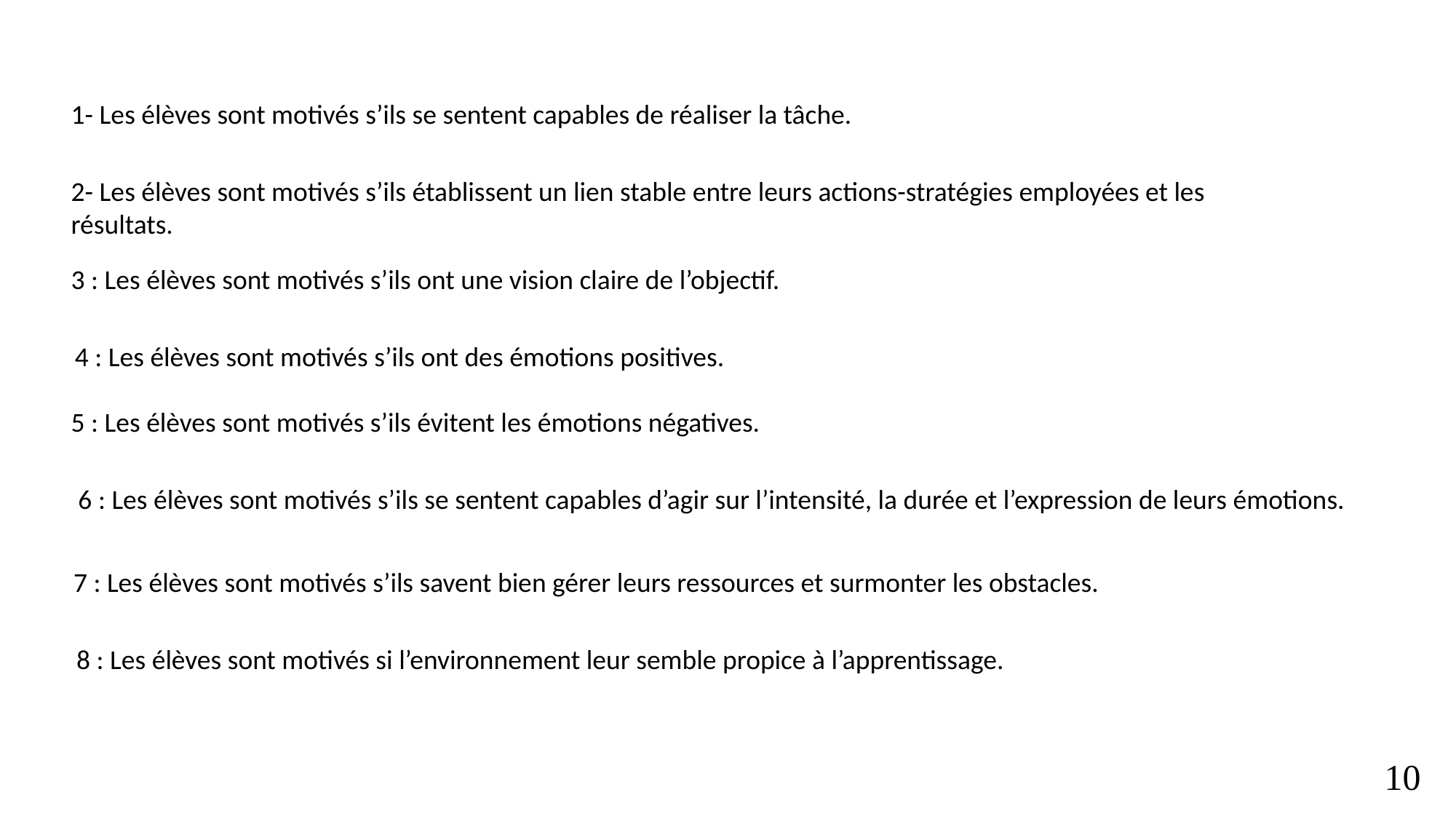

1- Les élèves sont motivés s’ils se sentent capables de réaliser la tâche.

2- Les élèves sont motivés s’ils établissent un lien stable entre leurs actions-stratégies employées et les résultats.

3 : Les élèves sont motivés s’ils ont une vision claire de l’objectif.

4 : Les élèves sont motivés s’ils ont des émotions positives.
5 : Les élèves sont motivés s’ils évitent les émotions négatives.

6 : Les élèves sont motivés s’ils se sentent capables d’agir sur l’intensité, la durée et l’expression de leurs émotions.
7 : Les élèves sont motivés s’ils savent bien gérer leurs ressources et surmonter les obstacles.

8 : Les élèves sont motivés si l’environnement leur semble propice à l’apprentissage.

10